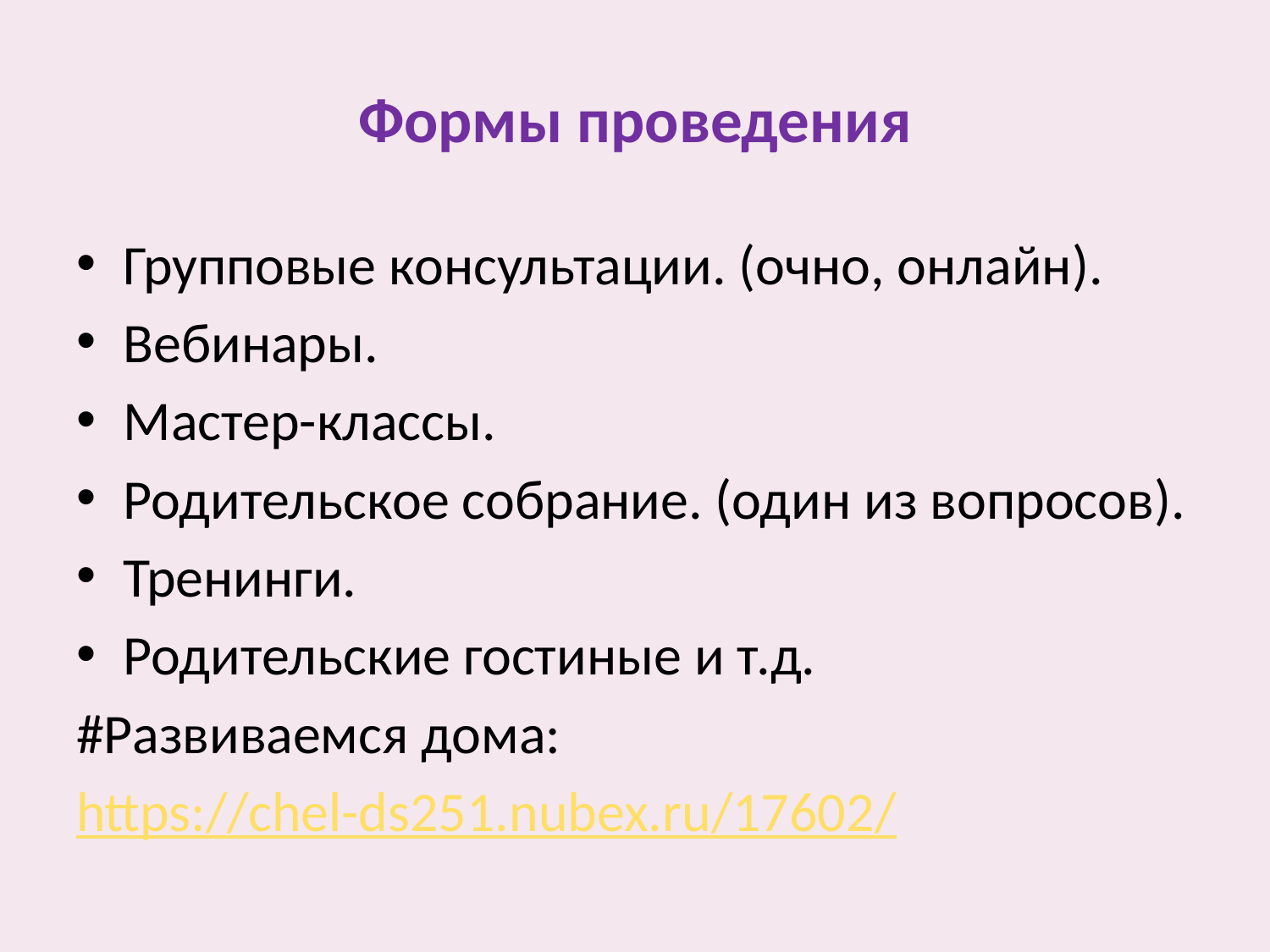

# Формы проведения
Групповые консультации. (очно, онлайн).
Вебинары.
Мастер-классы.
Родительское собрание. (один из вопросов).
Тренинги.
Родительские гостиные и т.д.
#Развиваемся дома:
https://chel-ds251.nubex.ru/17602/